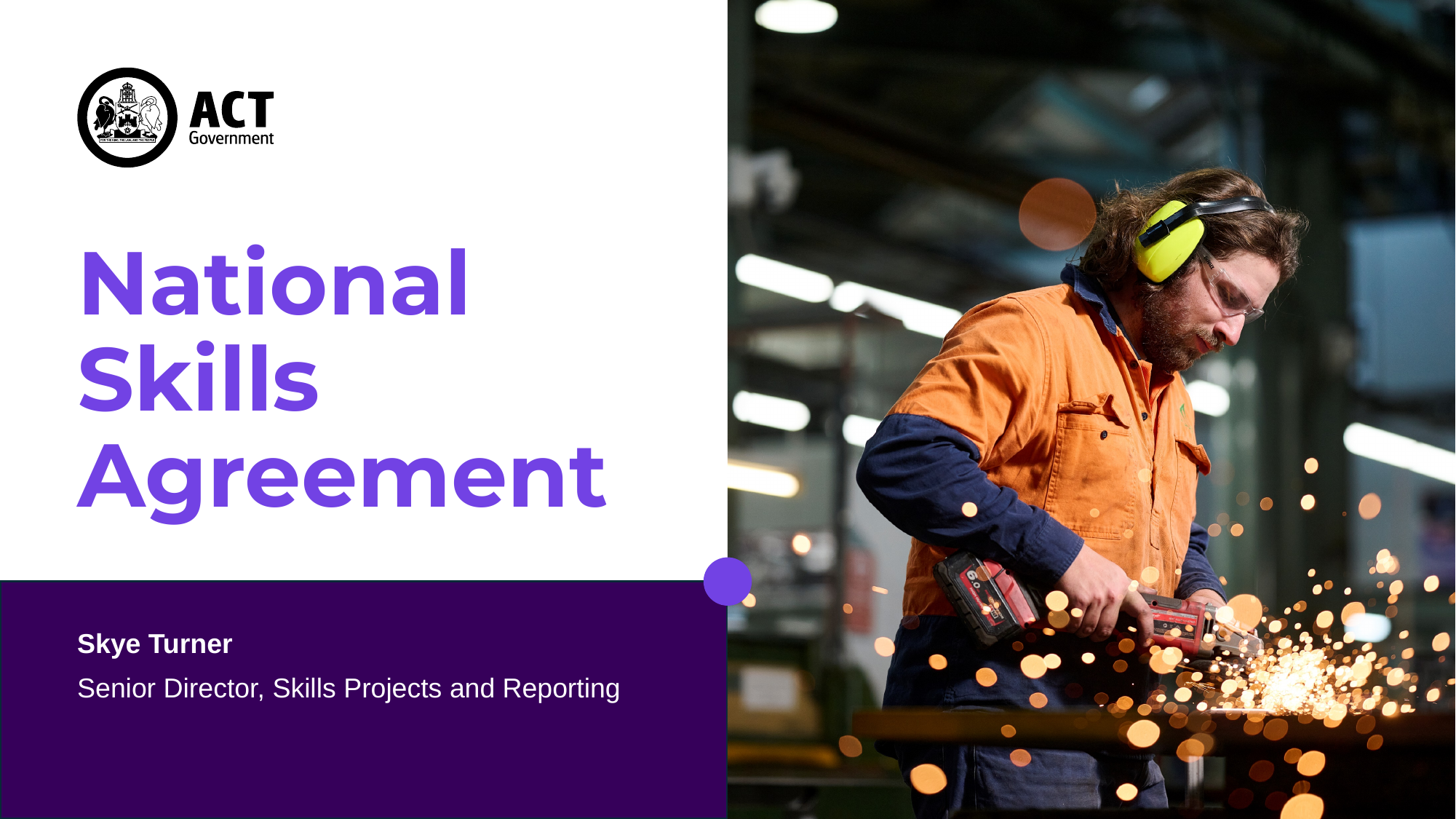

# National Skills Agreement
Skye Turner
Senior Director, Skills Projects and Reporting